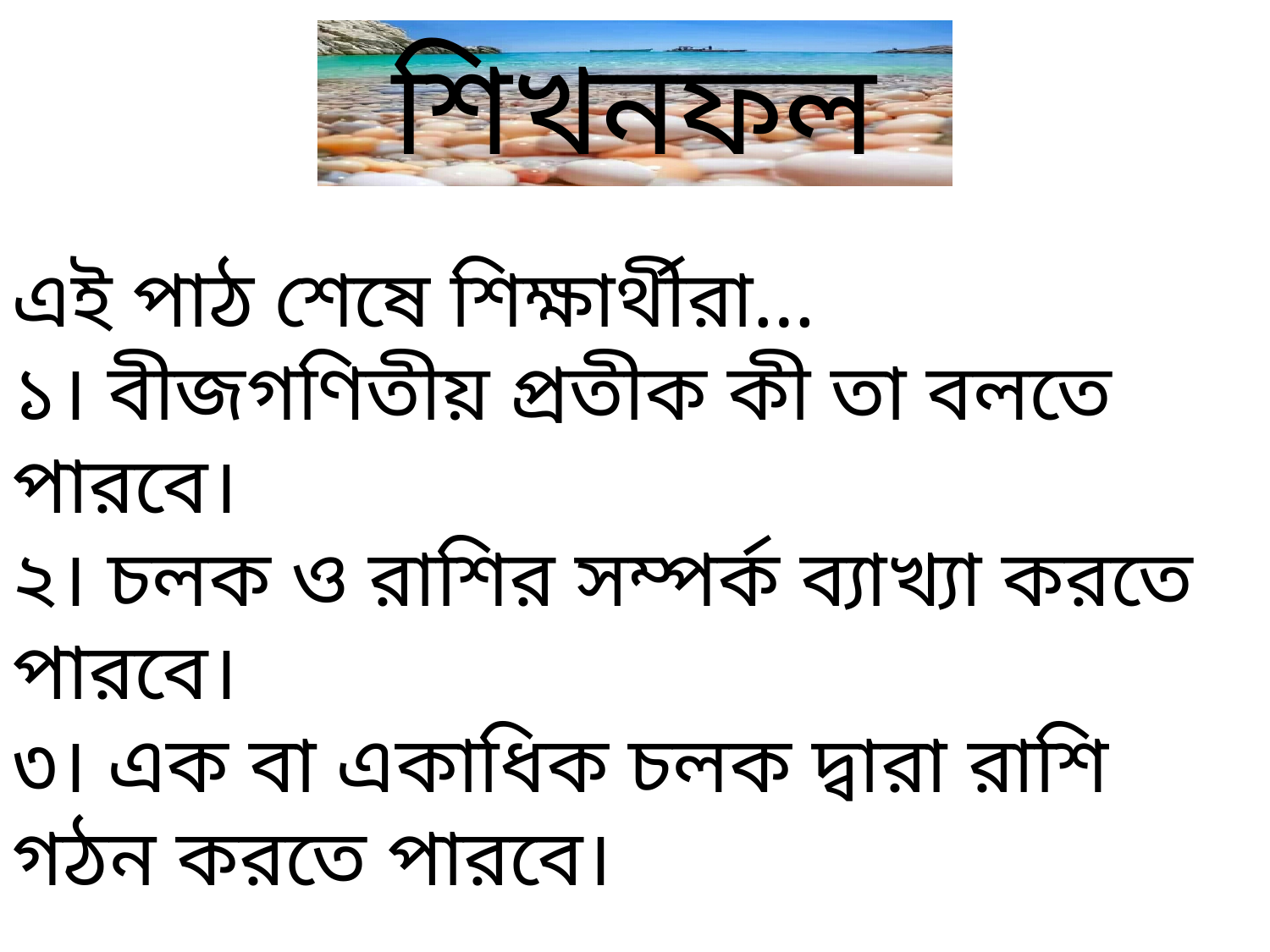

শিখনফল
এই পাঠ শেষে শিক্ষার্থীরা…
১। বীজগণিতীয় প্রতীক কী তা বলতে পারবে।
২। চলক ও রাশির সম্পর্ক ব্যাখ্যা করতে পারবে।
৩। এক বা একাধিক চলক দ্বারা রাশি গঠন করতে পারবে।